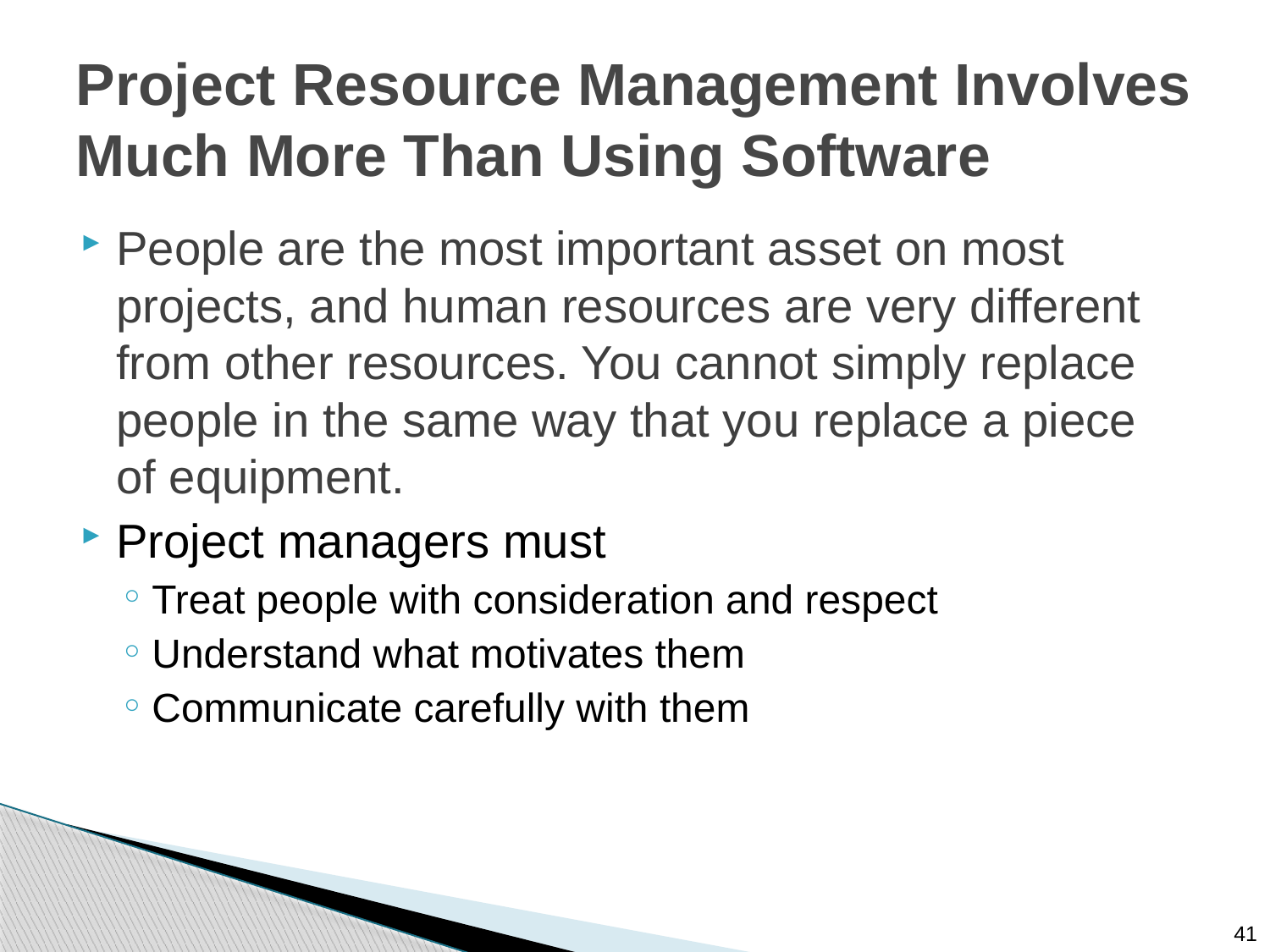

# Project Resource Management Involves Much More Than Using Software
People are the most important asset on most projects, and human resources are very different from other resources. You cannot simply replace people in the same way that you replace a piece of equipment.
Project managers must
Treat people with consideration and respect
Understand what motivates them
Communicate carefully with them
41